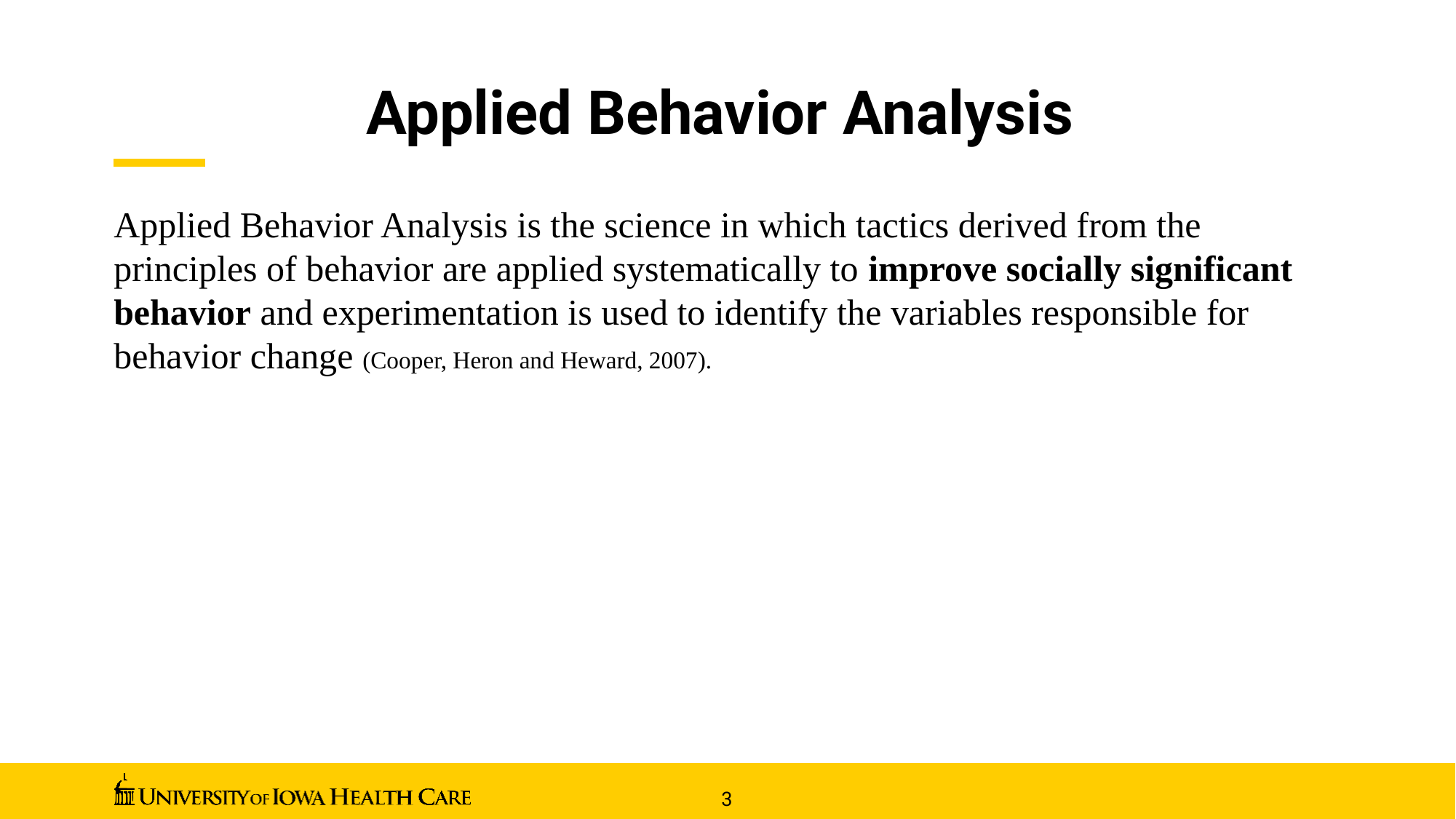

# Applied Behavior Analysis
Applied Behavior Analysis is the science in which tactics derived from the principles of behavior are applied systematically to improve socially significant behavior and experimentation is used to identify the variables responsible for behavior change (Cooper, Heron and Heward, 2007).